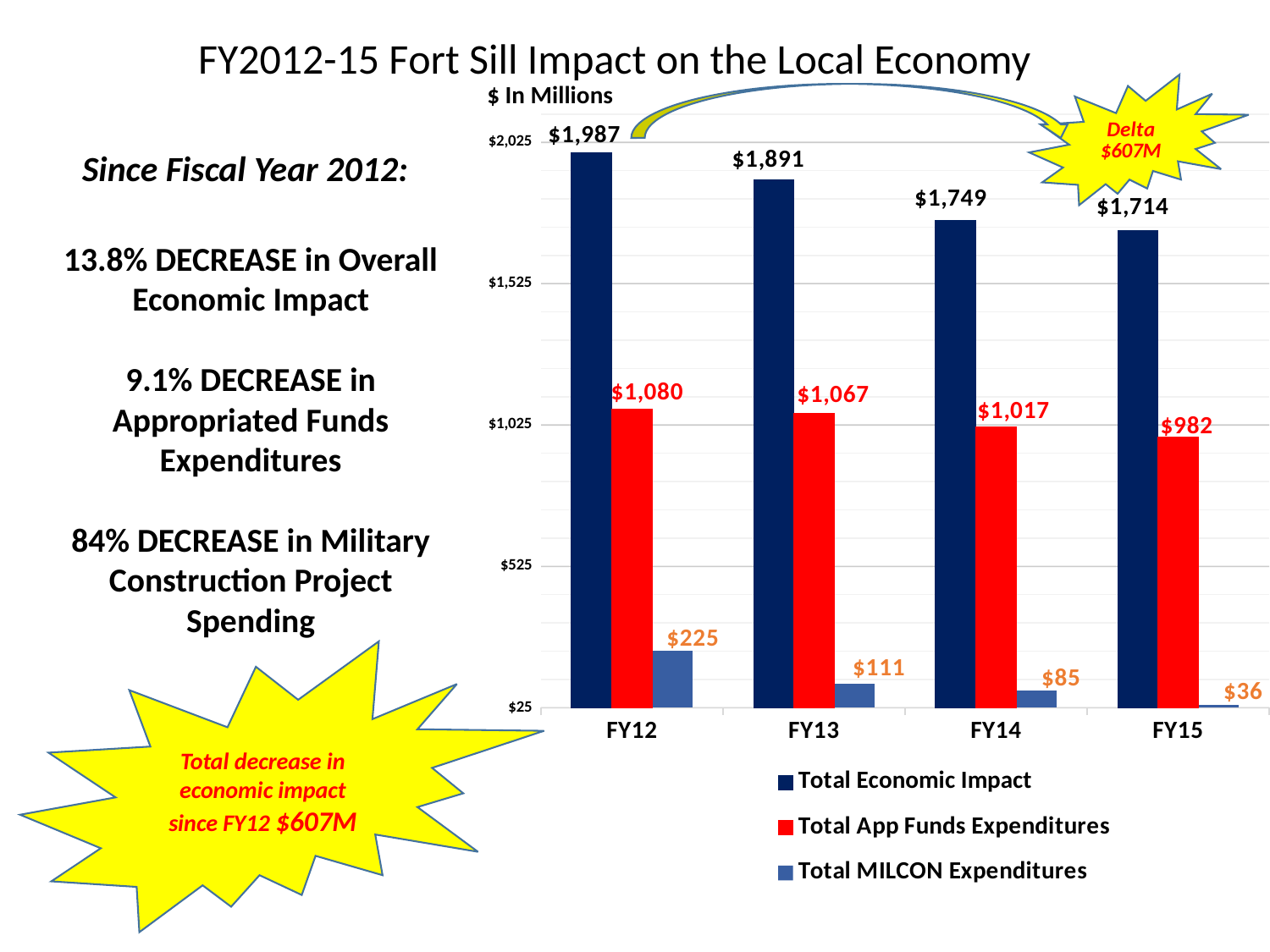

FY2012-15 Fort Sill Impact on the Local Economy

### Chart

| Category | Total Economic Impact  | Total App Funds Expenditures | Total MILCON Expenditures |
|---|---|---|---|
| FY12 | 1987.0 | 1080.0 | 225.0 |
| FY13 | 1891.0 | 1067.0 | 111.0 |
| FY14 | 1749.0 | 1017.0 | 85.0 |
| FY15 | 1714.0 | 982.0 | 36.0 |
$ In Millions

Since Fiscal Year 2012:
13.8% DECREASE in Overall Economic Impact

9.1% DECREASE in Appropriated Funds Expenditures

84% DECREASE in Military Construction Project Spending

Total decrease in economic impact since FY12 $607M